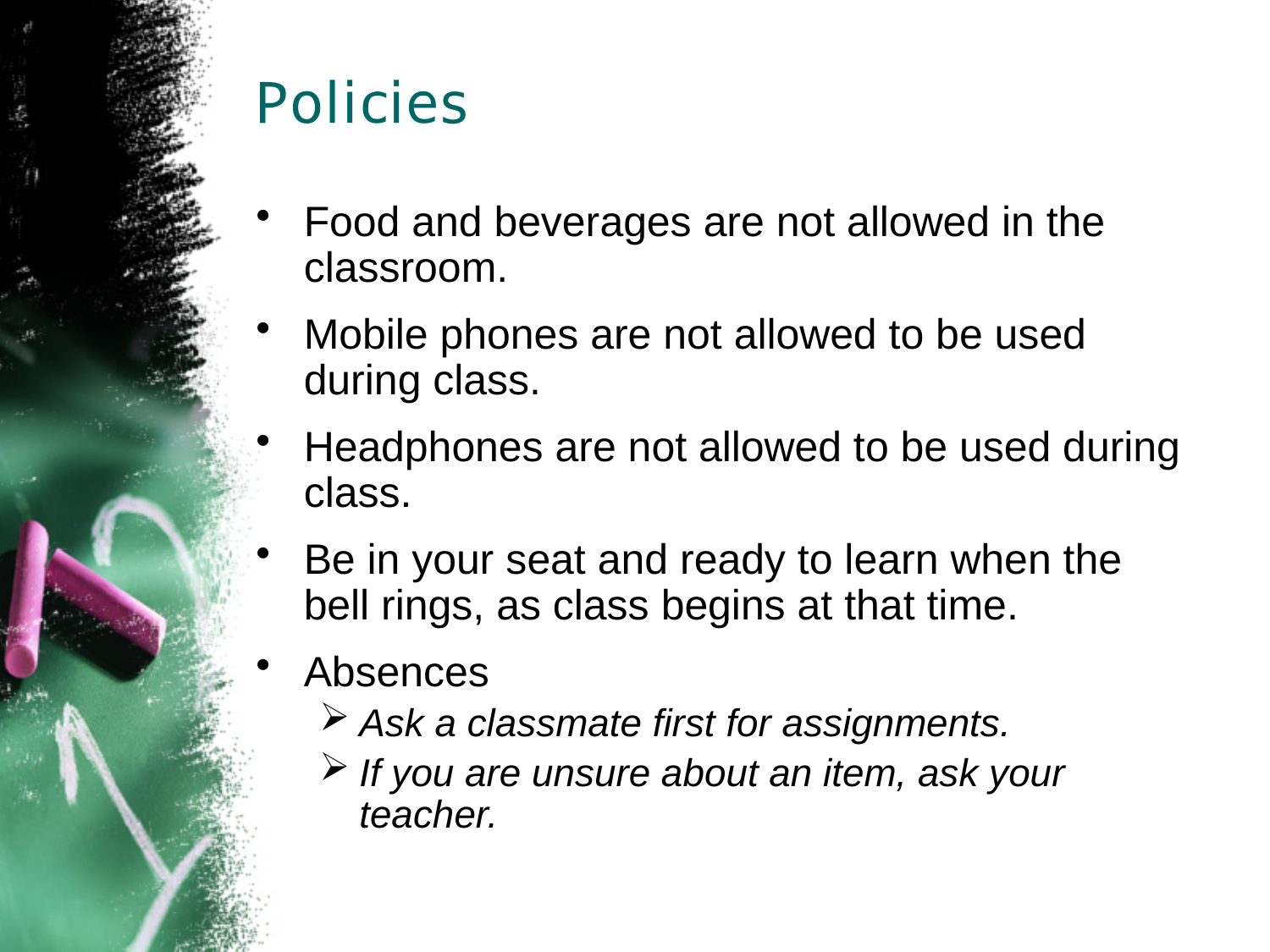

# Policies
Food and beverages are not allowed in the classroom.
Mobile phones are not allowed to be used during class.
Headphones are not allowed to be used during class.
Be in your seat and ready to learn when the bell rings, as class begins at that time.
Absences
Ask a classmate first for assignments.
If you are unsure about an item, ask your teacher.